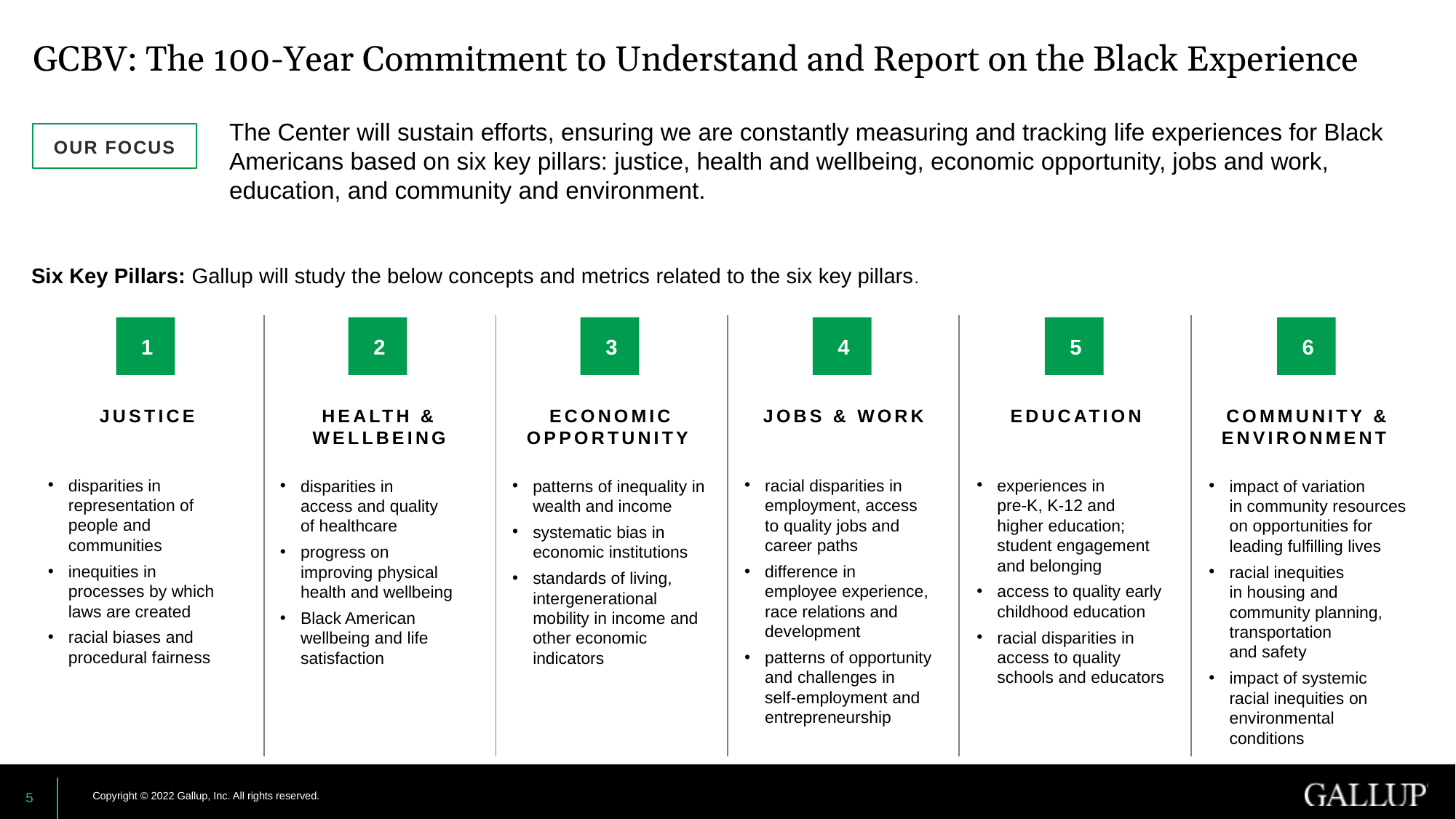

# GCBV: The 100-Year Commitment to Understand and Report on the Black Experience
The Center will sustain efforts, ensuring we are constantly measuring and tracking life experiences for Black Americans based on six key pillars: justice, health and wellbeing, economic opportunity, jobs and work, education, and community and environment.
OUR FOCUS
Six Key Pillars: Gallup will study the below concepts and metrics related to the six key pillars.
|  |  |  |  |  |  |
| --- | --- | --- | --- | --- | --- |

1
JUSTICE
disparities in representation of people and communities
inequities in
processes by which laws are created
racial biases and procedural fairness
2
HEALTH & WELLBEING
disparities in
access and quality
of healthcare
progress on
improving physical health and wellbeing
Black American wellbeing and life satisfaction
3
ECONOMIC OPPORTUNITY
patterns of inequality in wealth and income
systematic bias in economic institutions
standards of living, intergenerational mobility in income and other economic indicators
4
JOBS & WORK
racial disparities in employment, access
to quality jobs and career paths
difference in
employee experience, race relations and development
patterns of opportunity and challenges in
self-employment and entrepreneurship
5
EDUCATION
experiences in
pre-K, K-12 and
higher education; student engagement and belonging
access to quality early childhood education
racial disparities in access to quality schools and educators
6
COMMUNITY & ENVIRONMENT
impact of variation
in community resources on opportunities for leading fulfilling lives
racial inequities
in housing and community planning, transportation
and safety
impact of systemic racial inequities on environmental conditions
5